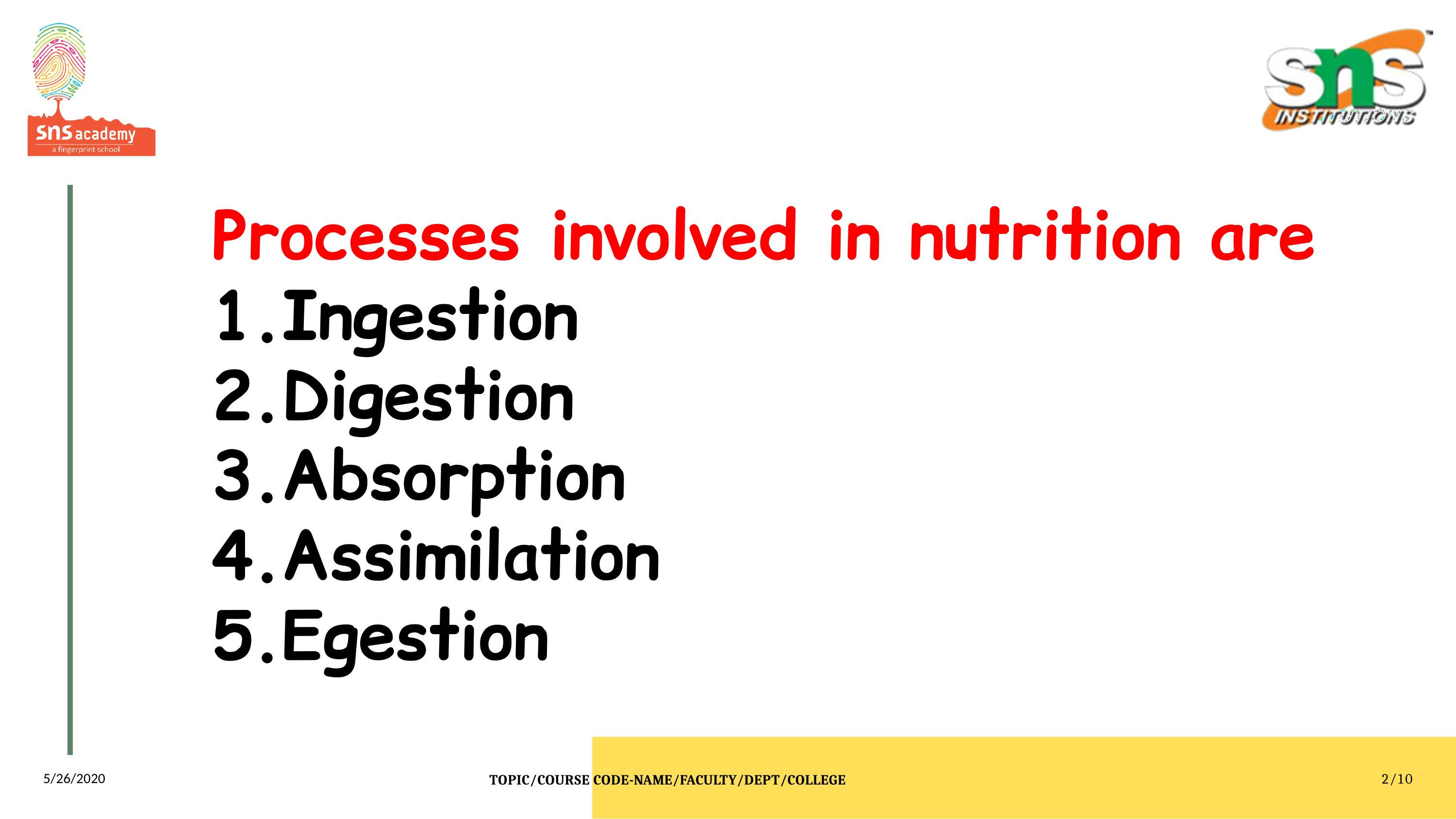

# Processes involved in nutrition are 1.Ingestion 2.Digestion 3.Absorption 4.Assimilation  5.Egestion

5/26/2020
2/10
TOPIC/COURSE CODE-NAME/FACULTY/DEPT/COLLEGE